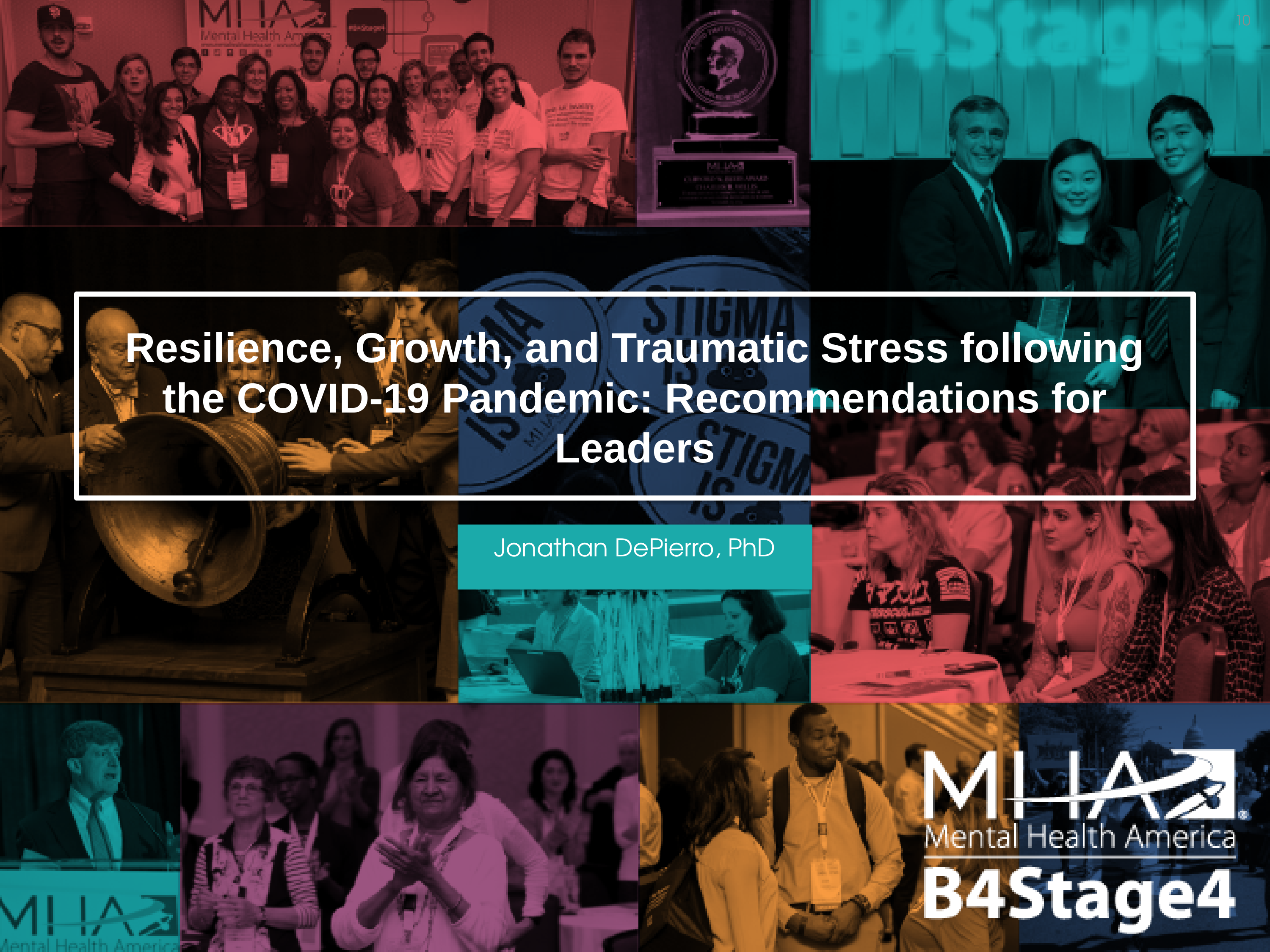

10
Resilience, Growth, and Traumatic Stress following the COVID-19 Pandemic: Recommendations for Leaders
Jonathan DePierro, PhD